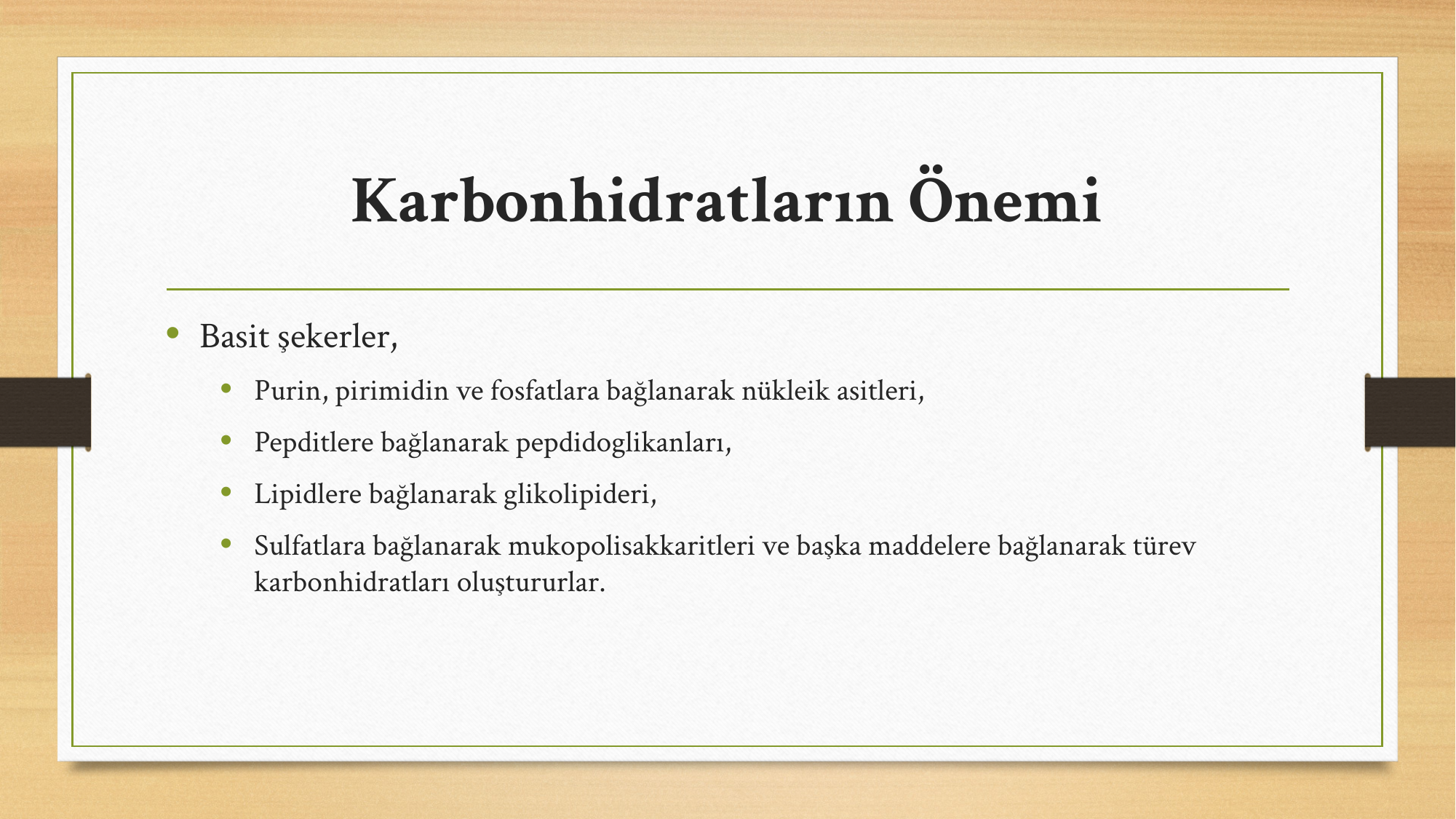

# Karbonhidratların Önemi
Basit şekerler,
Purin, pirimidin ve fosfatlara bağlanarak nükleik asitleri,
Pepditlere bağlanarak pepdidoglikanları,
Lipidlere bağlanarak glikolipideri,
Sulfatlara bağlanarak mukopolisakkaritleri ve başka maddelere bağlanarak türev karbonhidratları oluştururlar.